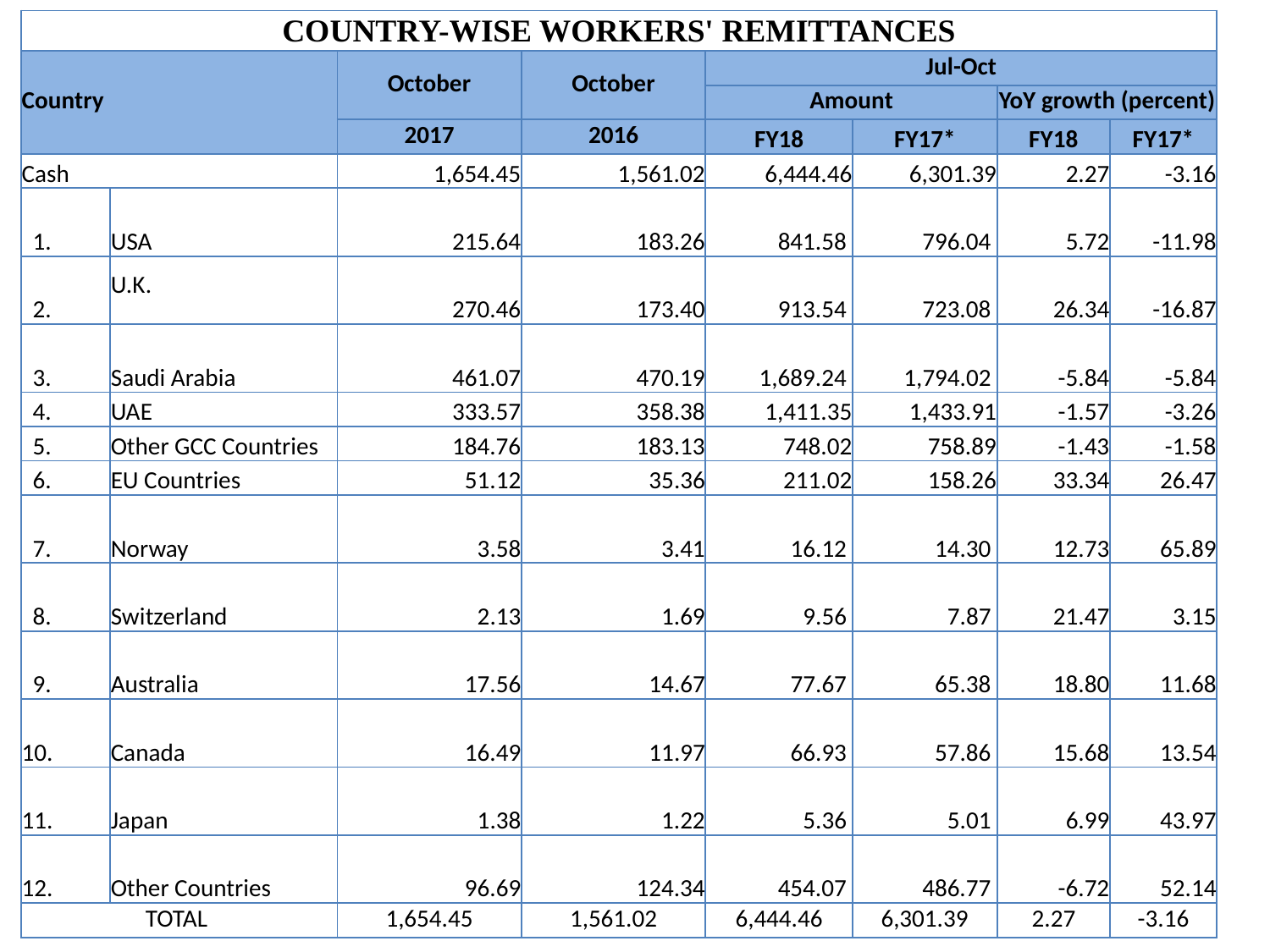

| COUNTRY-WISE WORKERS' REMITTANCES |  |  |  |  |  |  |  |
| --- | --- | --- | --- | --- | --- | --- | --- |
| Country |  | October | October | Jul-Oct |  |  |  |
|  |  |  |  | Amount |  | YoY growth (percent) |  |
|  |  | 2017 | 2016 | FY18 | FY17\* | FY18 | FY17\* |
| Cash |  | 1,654.45 | 1,561.02 | 6,444.46 | 6,301.39 | 2.27 | -3.16 |
| 1. | USA | 215.64 | 183.26 | 841.58 | 796.04 | 5.72 | -11.98 |
| 2. | U.K. | 270.46 | 173.40 | 913.54 | 723.08 | 26.34 | -16.87 |
| 3. | Saudi Arabia | 461.07 | 470.19 | 1,689.24 | 1,794.02 | -5.84 | -5.84 |
| 4. | UAE | 333.57 | 358.38 | 1,411.35 | 1,433.91 | -1.57 | -3.26 |
| 5. | Other GCC Countries | 184.76 | 183.13 | 748.02 | 758.89 | -1.43 | -1.58 |
| 6. | EU Countries | 51.12 | 35.36 | 211.02 | 158.26 | 33.34 | 26.47 |
| 7. | Norway | 3.58 | 3.41 | 16.12 | 14.30 | 12.73 | 65.89 |
| 8. | Switzerland | 2.13 | 1.69 | 9.56 | 7.87 | 21.47 | 3.15 |
| 9. | Australia | 17.56 | 14.67 | 77.67 | 65.38 | 18.80 | 11.68 |
| 10. | Canada | 16.49 | 11.97 | 66.93 | 57.86 | 15.68 | 13.54 |
| 11. | Japan | 1.38 | 1.22 | 5.36 | 5.01 | 6.99 | 43.97 |
| 12. | Other Countries | 96.69 | 124.34 | 454.07 | 486.77 | -6.72 | 52.14 |
| TOTAL |  | 1,654.45 | 1,561.02 | 6,444.46 | 6,301.39 | 2.27 | -3.16 |